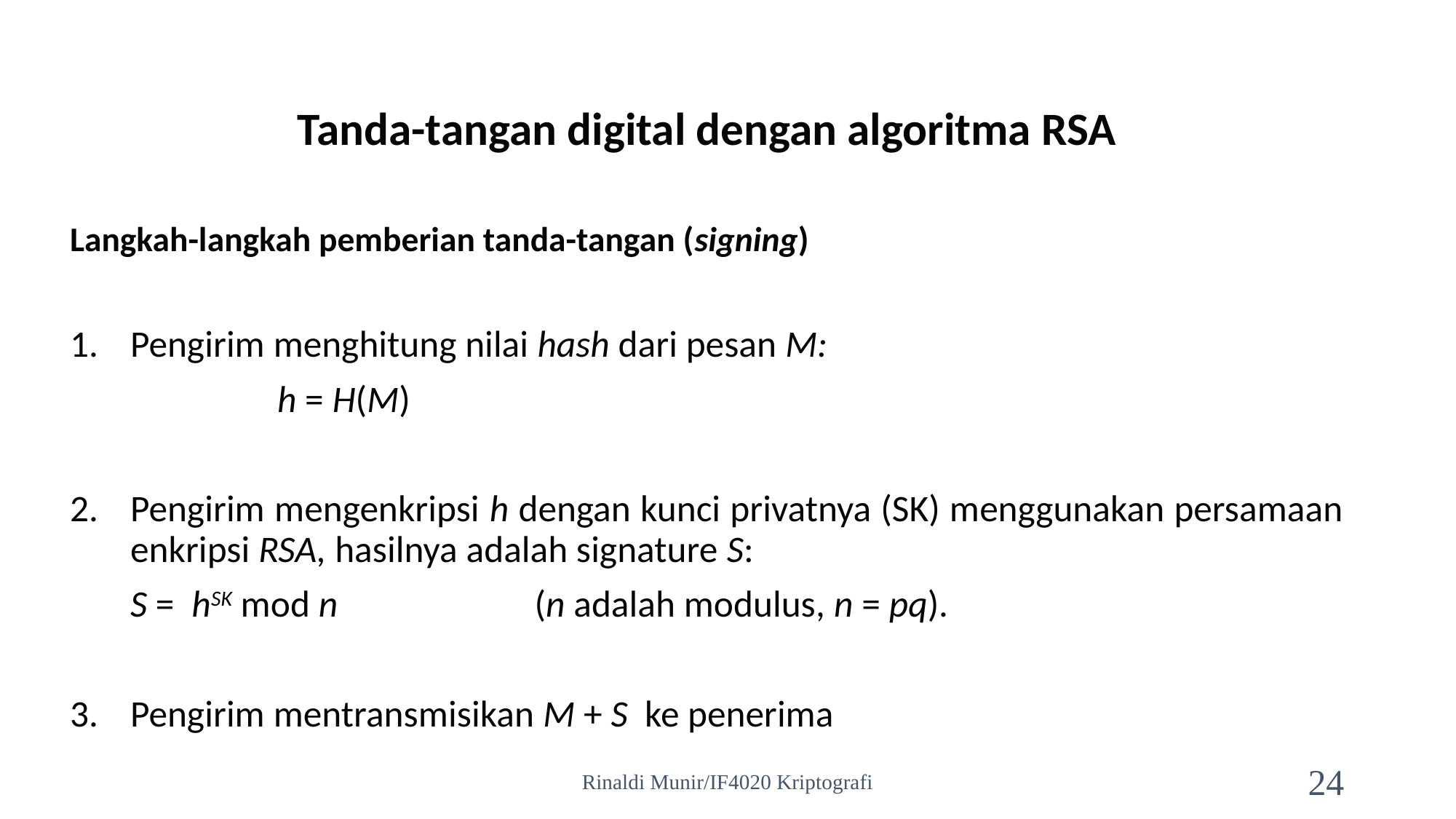

Tanda-tangan digital dengan algoritma RSA

Langkah-langkah pemberian tanda-tangan (signing)

Pengirim menghitung nilai hash dari pesan M:
		h = H(M)

Pengirim mengenkripsi h dengan kunci privatnya (SK) menggunakan persamaan enkripsi RSA, hasilnya adalah signature S:
 			S =  hSK mod n                       (n adalah modulus, n = pq).

Pengirim mentransmisikan M + S  ke penerima
Rinaldi Munir/IF4020 Kriptografi
24